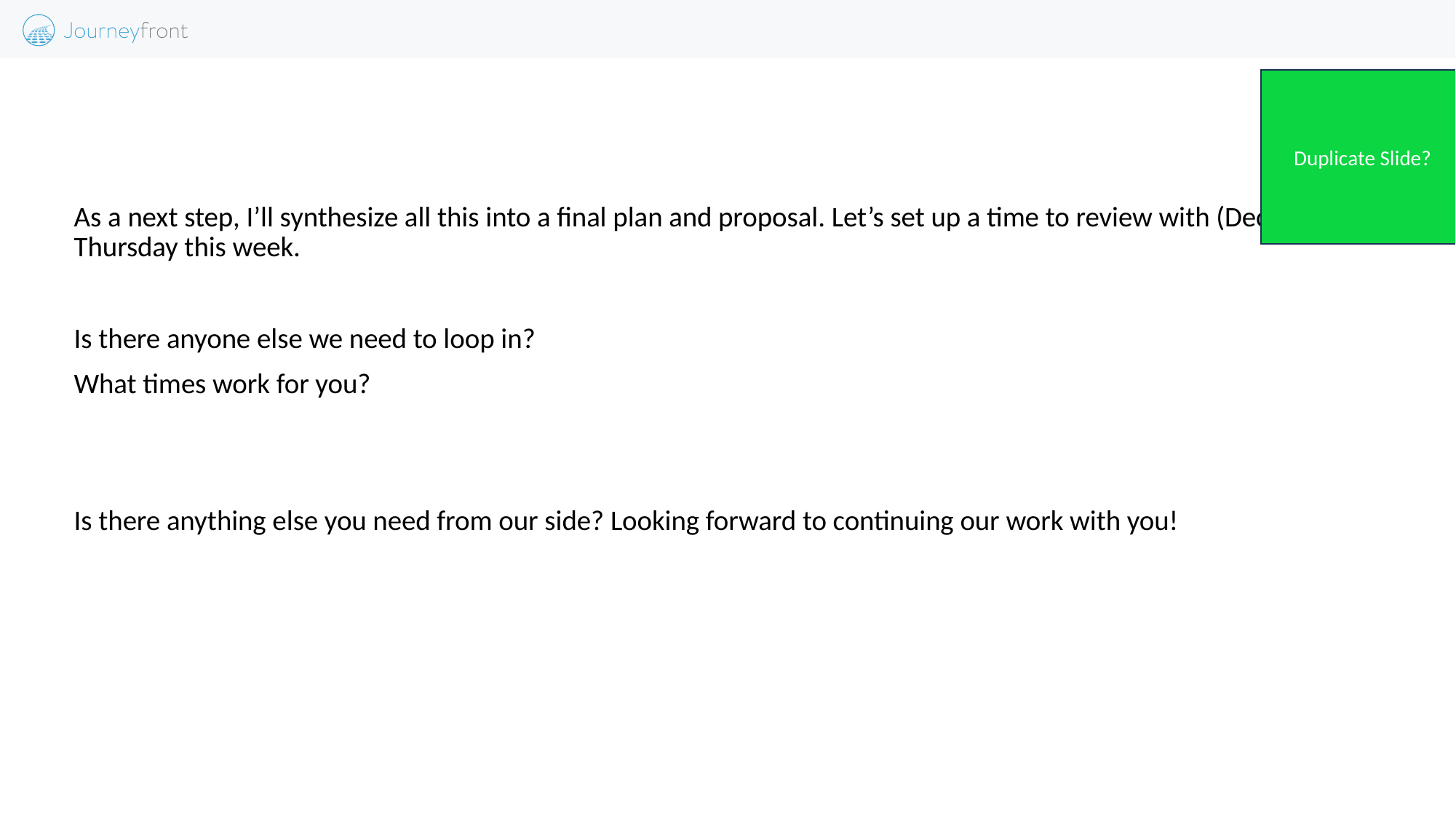

Duplicate Slide?
#
As a next step, I’ll synthesize all this into a final plan and proposal. Let’s set up a time to review with (Decision Maker), Thursday this week.

Is there anyone else we need to loop in?
What times work for you?

Is there anything else you need from our side? Looking forward to continuing our work with you!